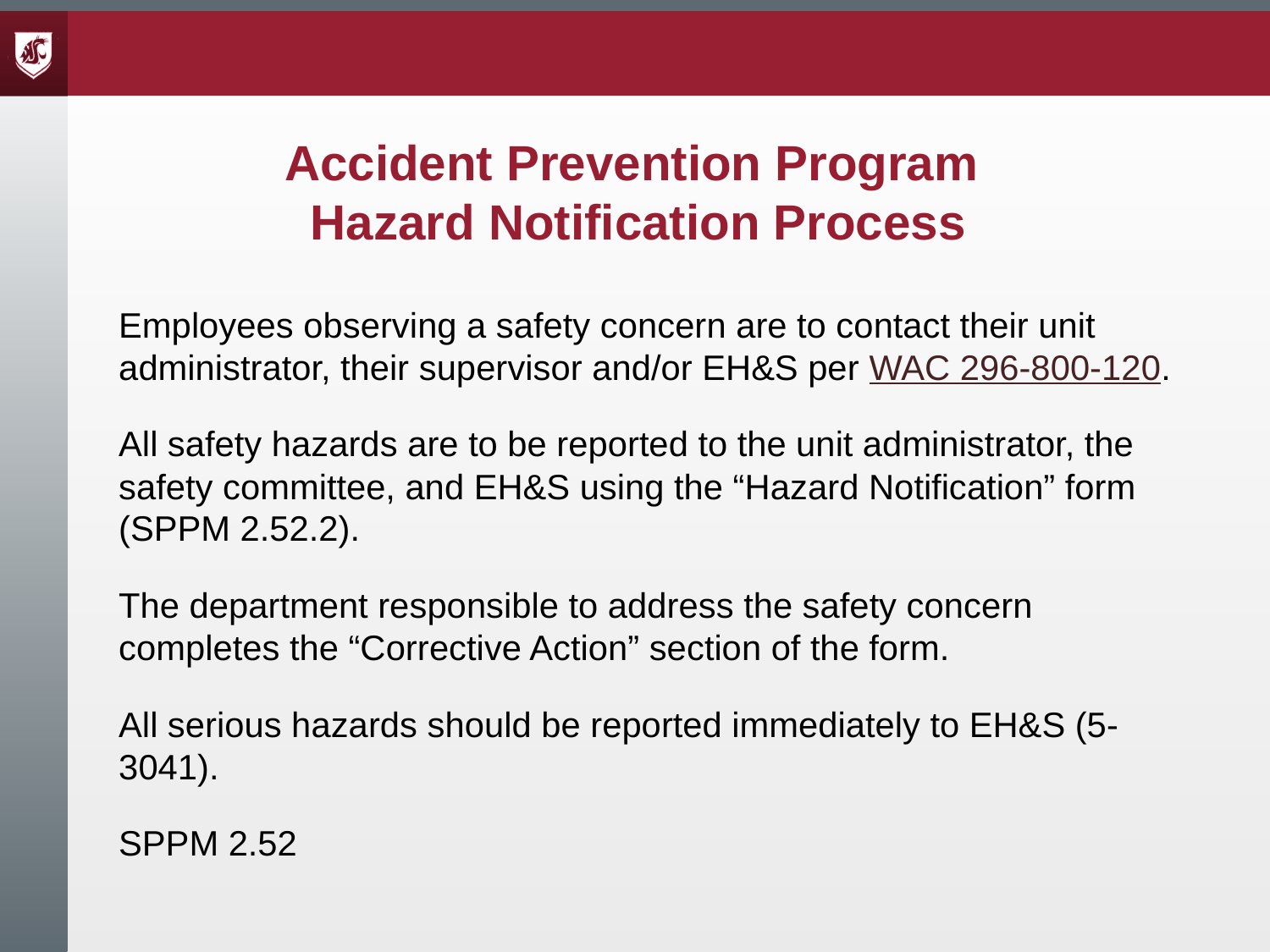

Accident Prevention Program
Hazard Notification Process

Employees observing a safety concern are to contact their unit administrator, their supervisor and/or EH&S per WAC 296-800-120.

All safety hazards are to be reported to the unit administrator, the safety committee, and EH&S using the “Hazard Notification” form (SPPM 2.52.2).

The department responsible to address the safety concern completes the “Corrective Action” section of the form.

All serious hazards should be reported immediately to EH&S (5-3041).

SPPM 2.52

#